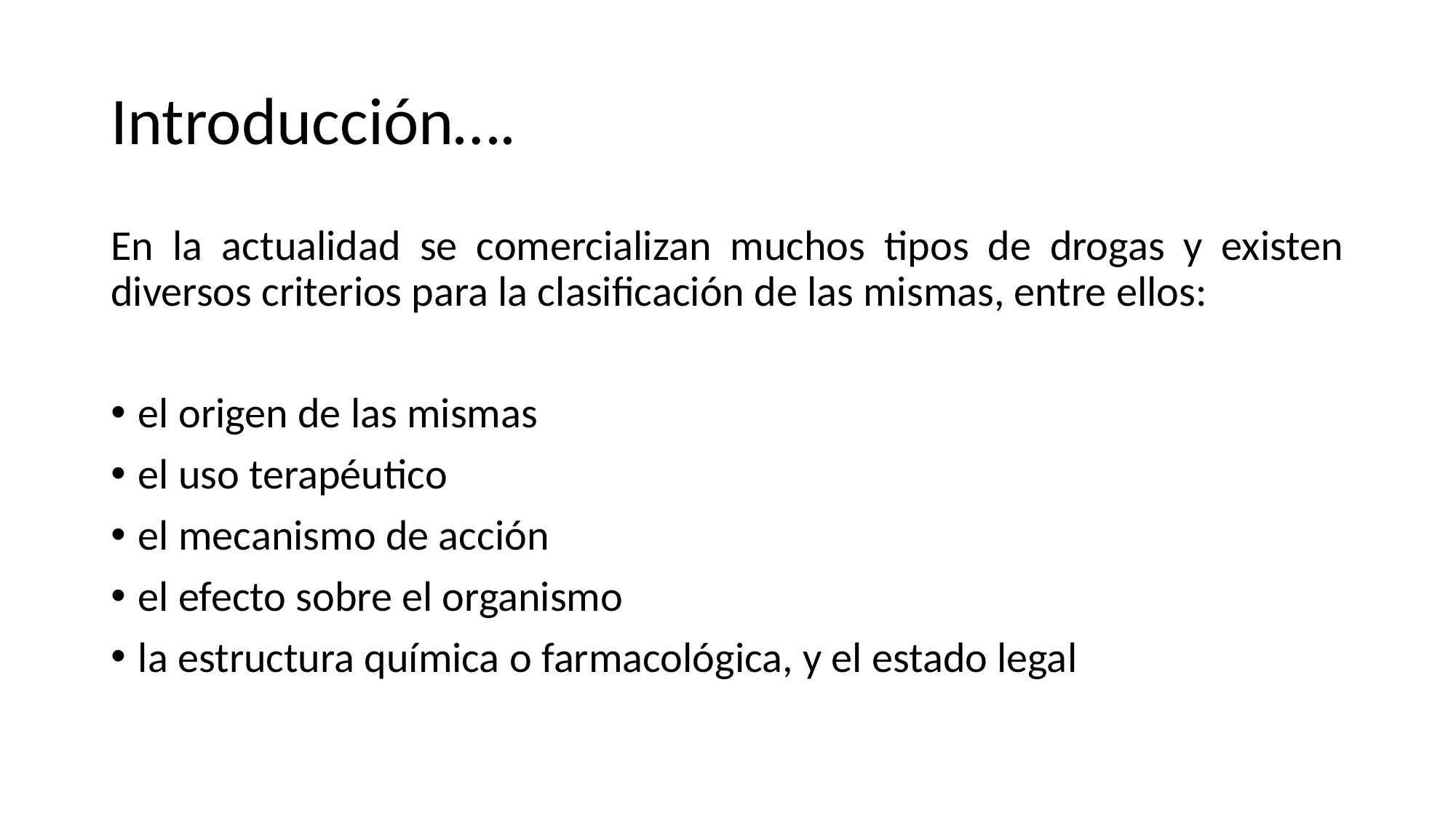

# Introducción….
En la actualidad se comercializan muchos tipos de drogas y existen diversos criterios para la clasificación de las mismas, entre ellos:

el origen de las mismas
el uso terapéutico
el mecanismo de acción
el efecto sobre el organismo
la estructura química o farmacológica, y el estado legal